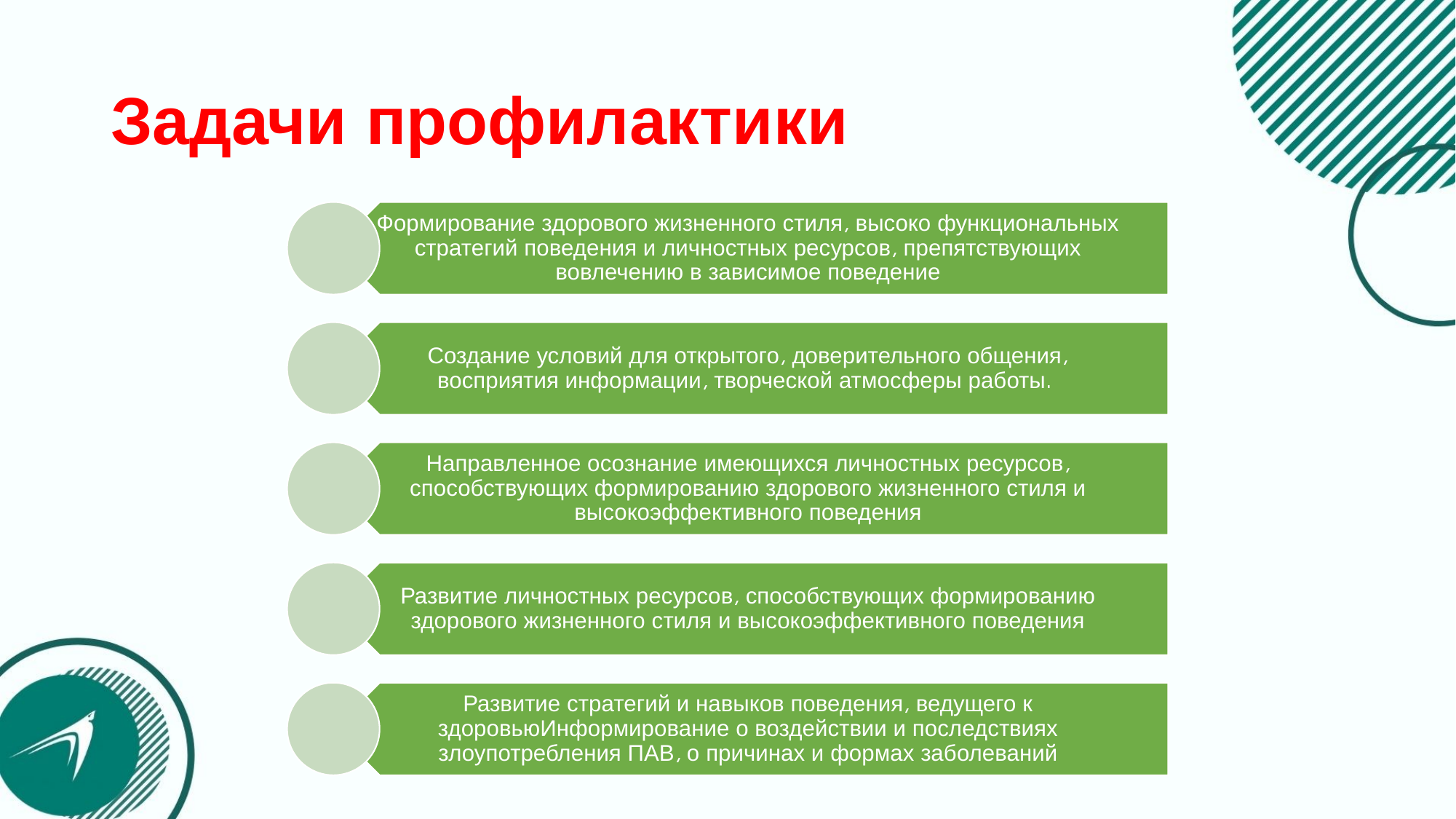

# Задачи профилактики
Формирование здорового жизненного стиля, высоко функциональных стратегий поведения и личностных ресурсов, препятствующих вовлечению в зависимое поведение
Создание условий для открытого, доверительного общения, восприятия информации, творческой атмосферы работы.
Направленное осознание имеющихся личностных ресурсов, способствующих формированию здорового жизненного стиля и высокоэффективного поведения
Развитие личностных ресурсов, способствующих формированию здорового жизненного стиля и высокоэффективного поведения
Развитие стратегий и навыков поведения, ведущего к здоровьюИнформирование о воздействии и последствиях злоупотребления ПАВ, о причинах и формах заболеваний